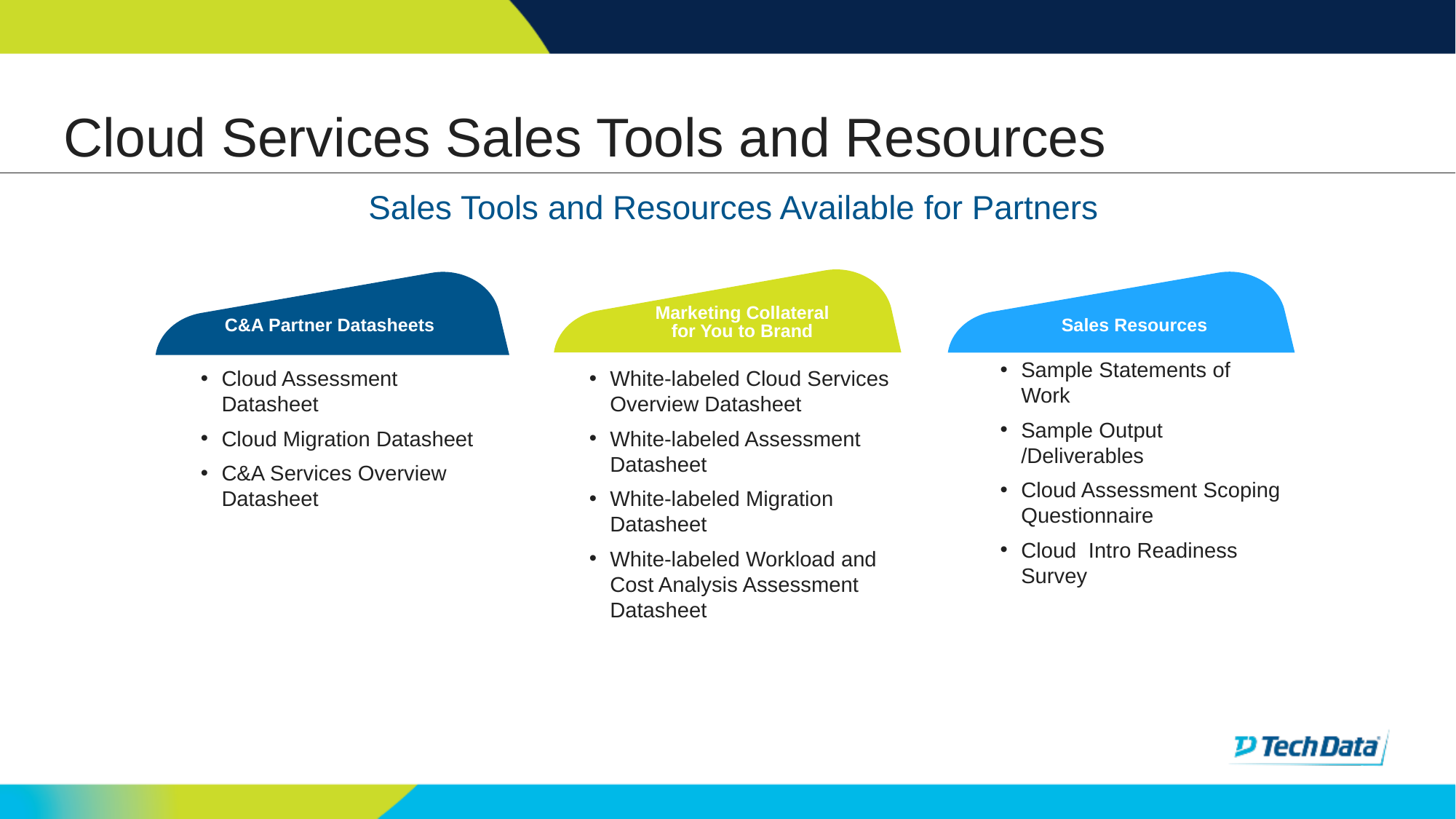

# Cloud Services Sales Tools and Resources
Sales Tools and Resources Available for Partners
C&A Partner Datasheets
Sales Resources
Marketing Collateral for You to Brand

Sample Statements of Work
Sample Output /Deliverables
Cloud Assessment Scoping Questionnaire
Cloud  Intro Readiness Survey

Cloud Assessment Datasheet
Cloud Migration Datasheet
C&A Services Overview Datasheet
White-labeled Cloud Services Overview Datasheet
White-labeled Assessment Datasheet
White-labeled Migration Datasheet
White-labeled Workload and Cost Analysis Assessment Datasheet